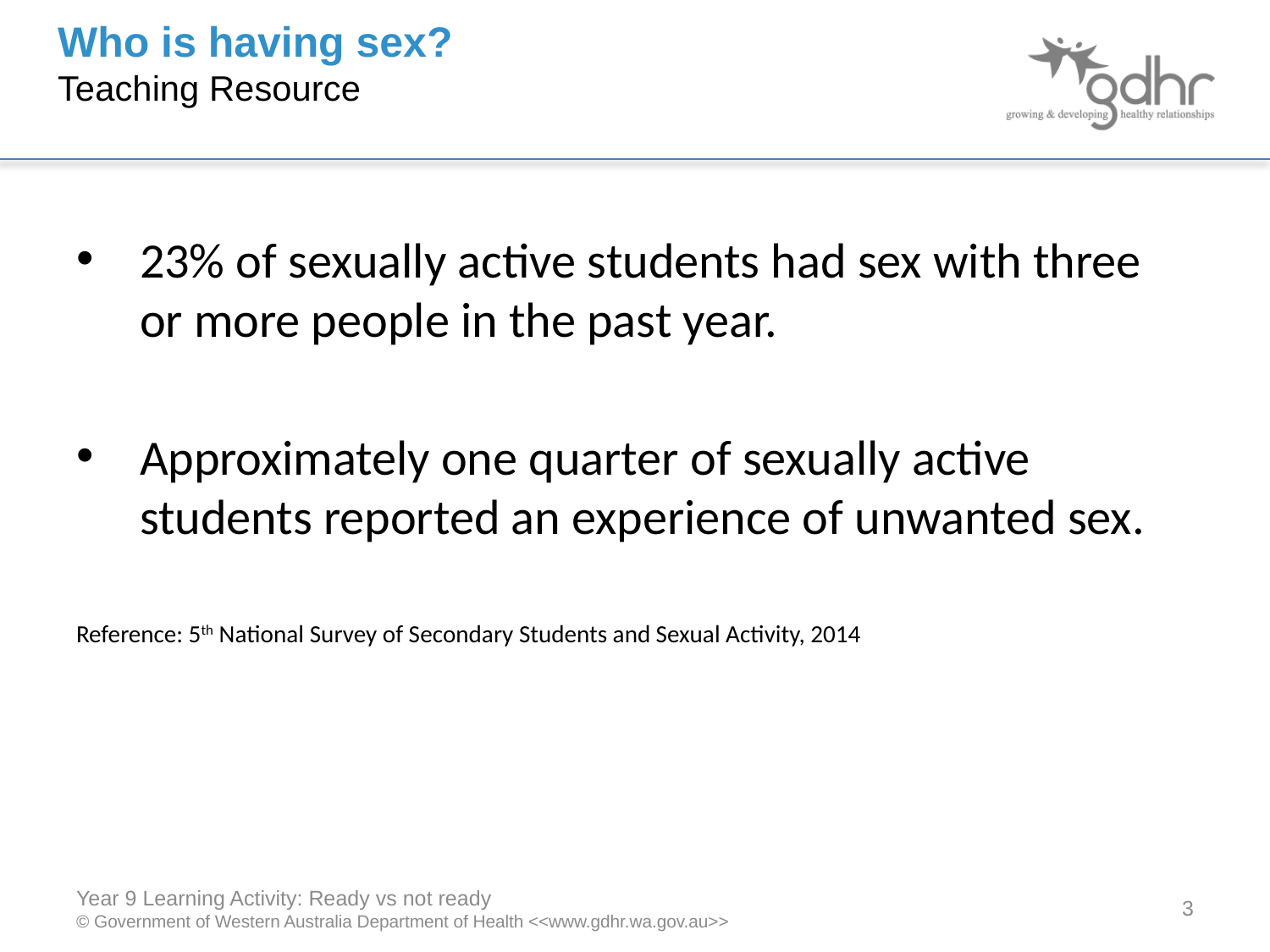

23% of sexually active students had sex with three or more people in the past year.

Approximately one quarter of sexually active students reported an experience of unwanted sex.

Reference: 5th National Survey of Secondary Students and Sexual Activity, 2014

Year 9 Learning Activity: Ready vs not ready
© Government of Western Australia Department of Health <<www.gdhr.wa.gov.au>>
3